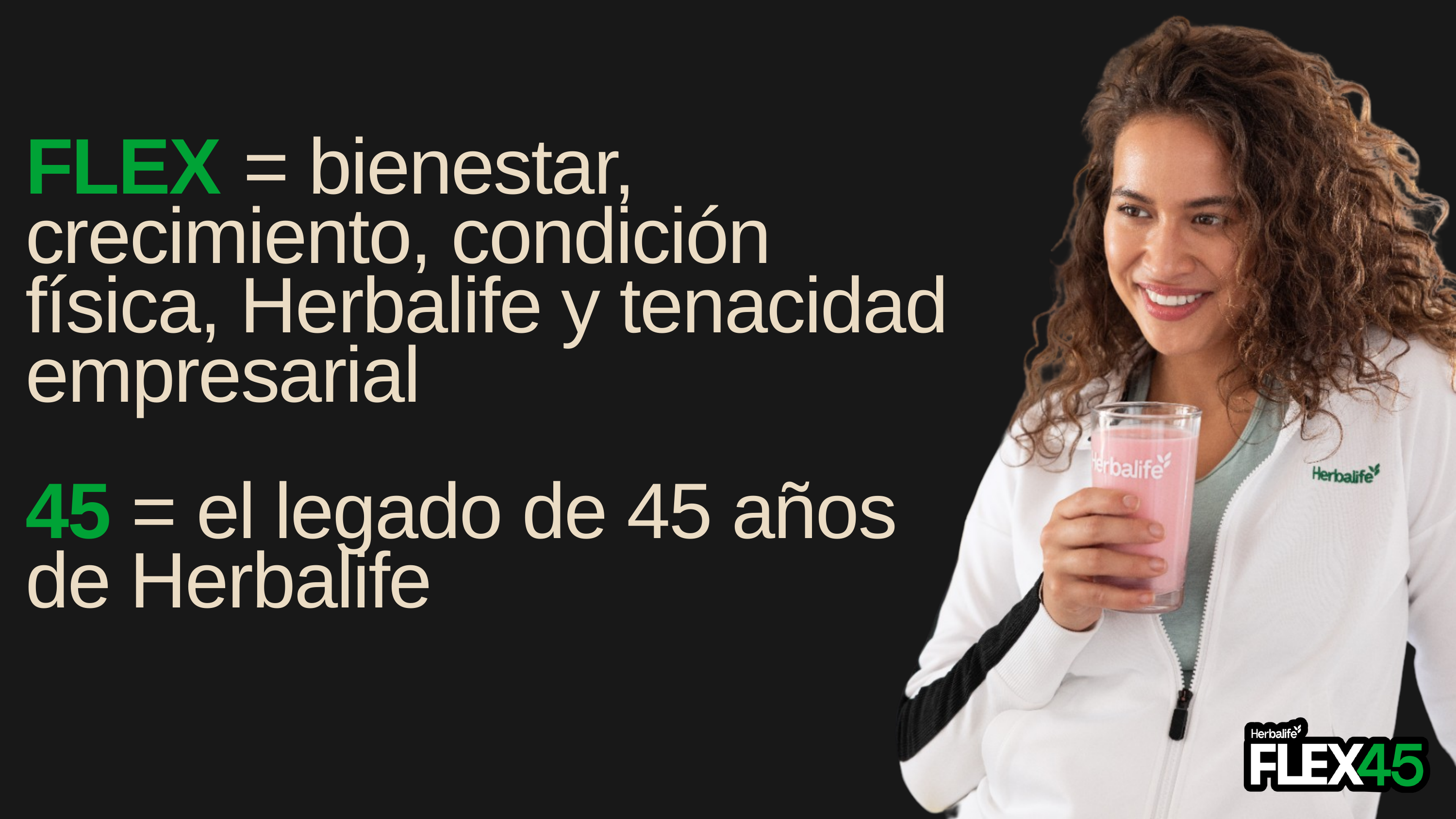

FLEX = bienestar, crecimiento, condición física, Herbalife y tenacidad empresarial

45 = el legado de 45 años de Herbalife